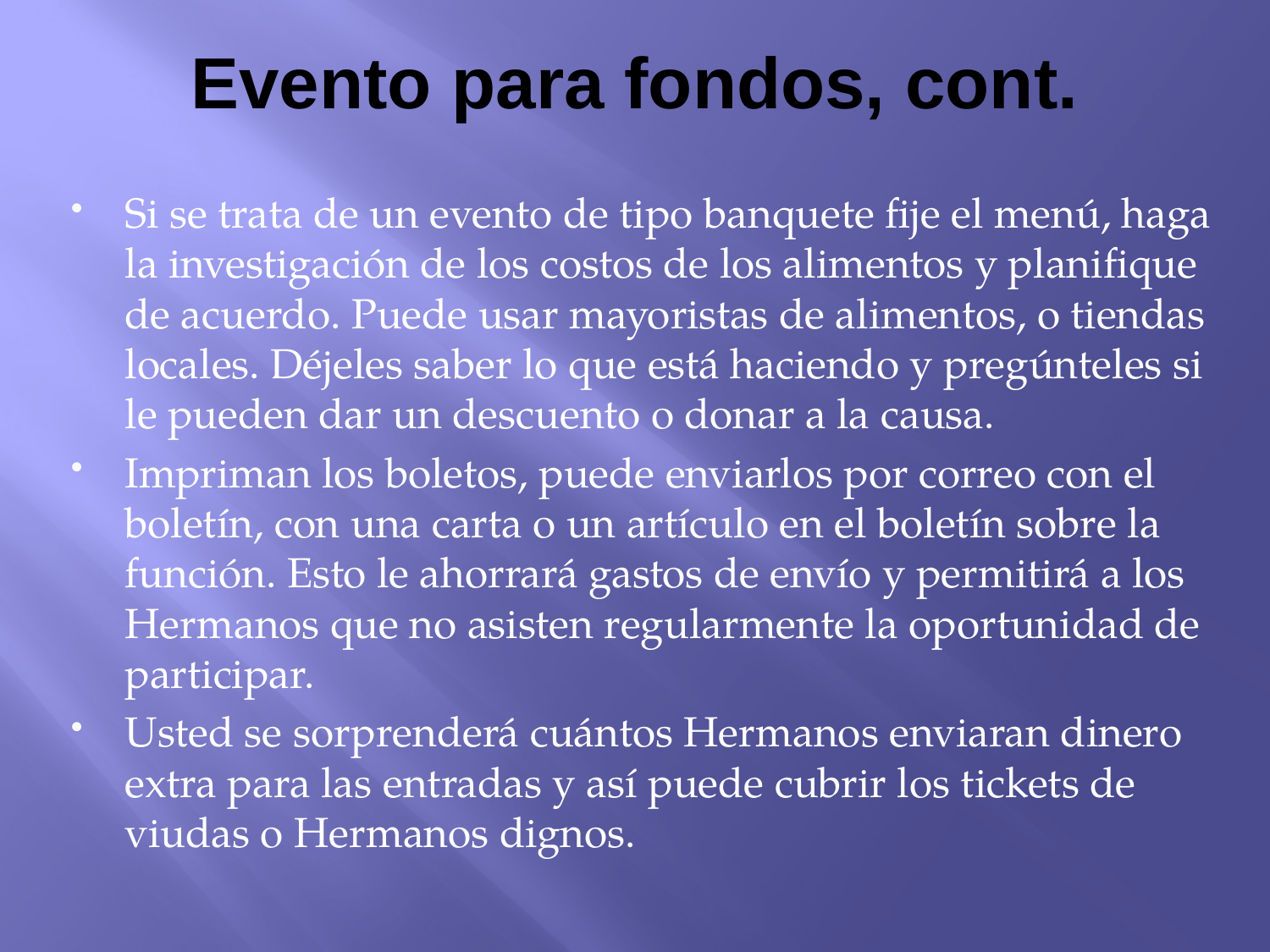

# ­­­­­­­­­­­­­­­­­­­­­­­­­­­­­­­­­­­­­­­­­­­­­­­­­­­­­­­­­­­­­­­­­­Evento para fondos, cont.
Si se trata de un evento de tipo banquete fije el menú, haga la investigación de los costos de los alimentos y planifique de acuerdo. Puede usar mayoristas de alimentos, o tiendas locales. Déjeles saber lo que está haciendo y pregúnteles si le pueden dar un descuento o donar a la causa.
Impriman los boletos, puede enviarlos por correo con el boletín, con una carta o un artículo en el boletín sobre la función. Esto le ahorrará gastos de envío y permitirá a los Hermanos que no asisten regularmente la oportunidad de participar.
Usted se sorprenderá cuántos Hermanos enviaran dinero extra para las entradas y así puede cubrir los tickets de viudas o Hermanos dignos.